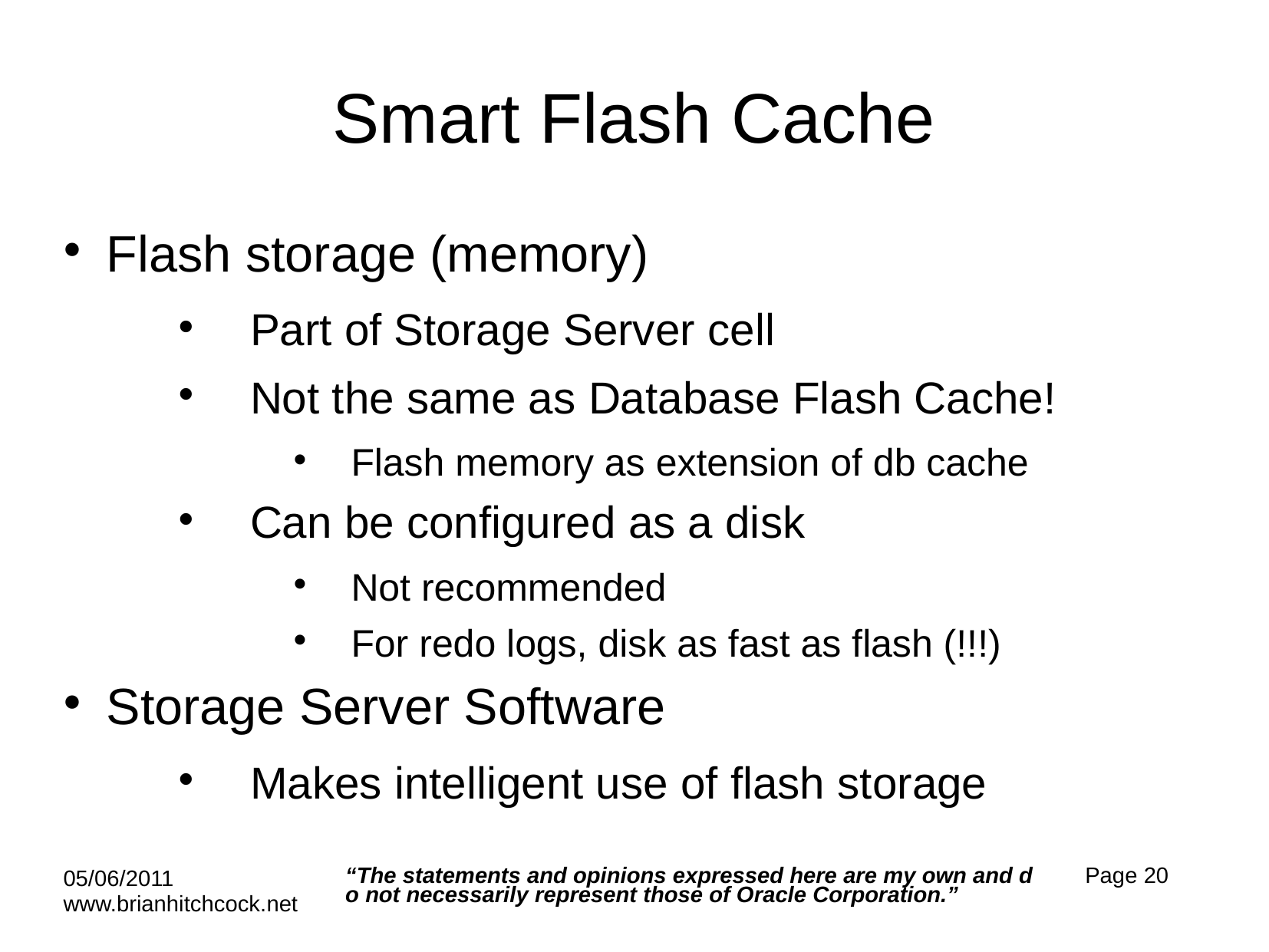

# Smart Flash Cache
Flash storage (memory)
Part of Storage Server cell
Not the same as Database Flash Cache!
Flash memory as extension of db cache
Can be configured as a disk
Not recommended
For redo logs, disk as fast as flash (!!!)
Storage Server Software
Makes intelligent use of flash storage
“The statements and opinions expressed here are my own and do not necessarily represent those of Oracle Corporation.”
Page 20
05/06/2011 www.brianhitchcock.net